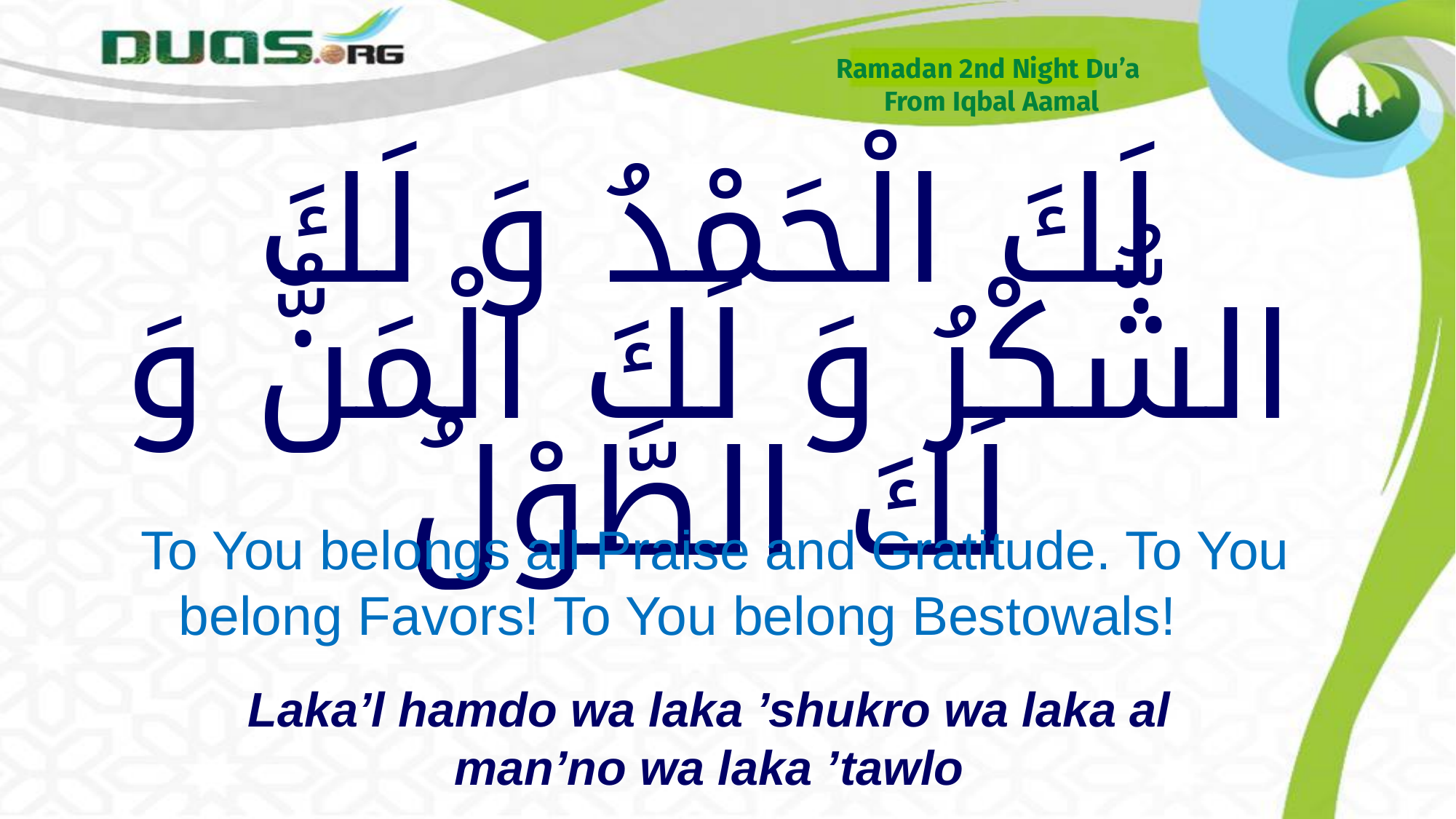

Ramadan 2nd Night Du’a
From Iqbal Aamal
# لَكَ الْحَمْدُ وَ لَكَ الشُّكْرُ وَ لَكَ الْمَنُّ وَ لَكَ الطَّوْلُ
     To You belongs all Praise and Gratitude. To You belong Favors! To You belong Bestowals!
Laka’l hamdo wa laka ’shukro wa laka al man’no wa laka ’tawlo